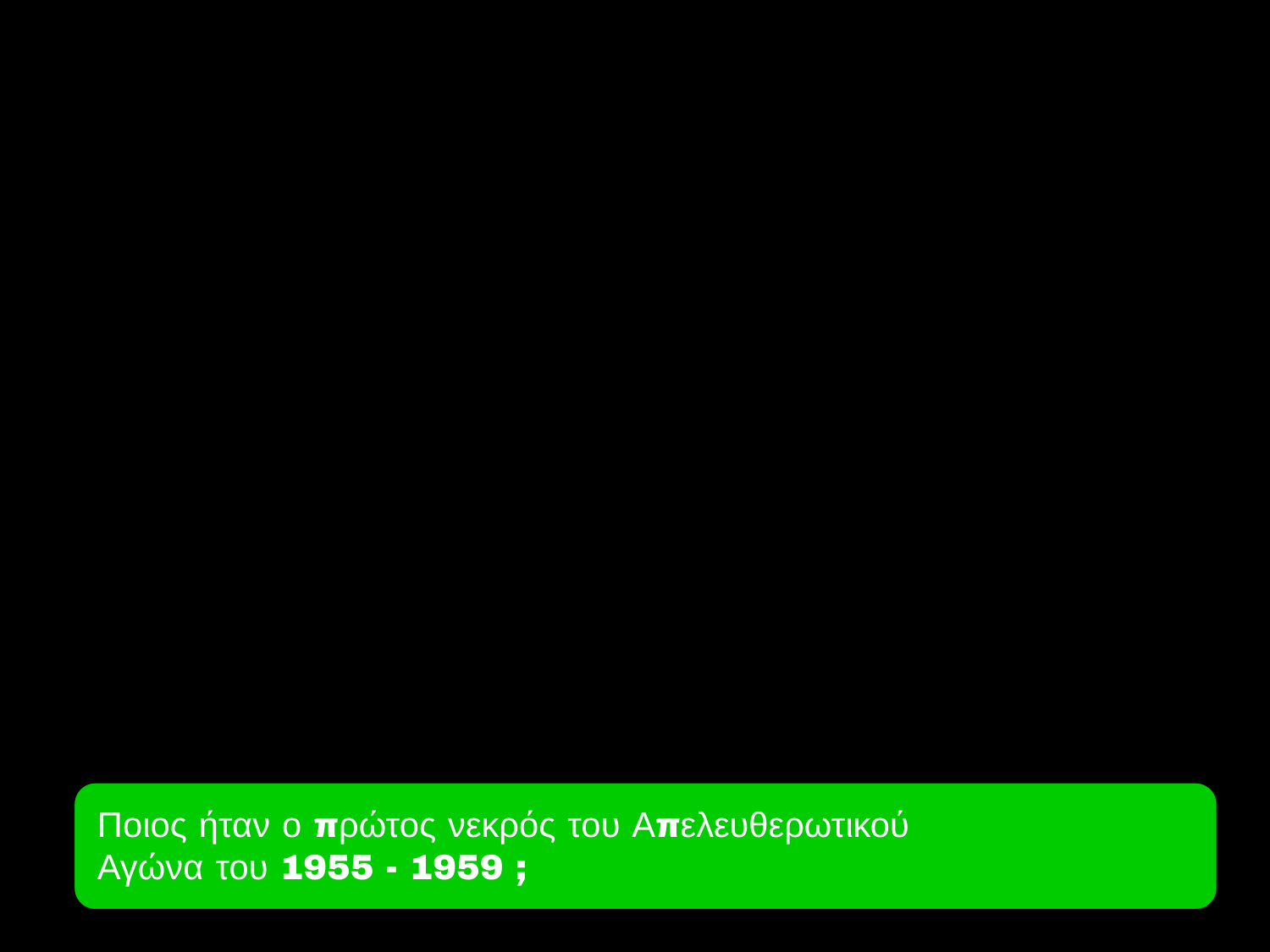

Ποιος ήταν ο πρώτος νεκρός του Απελευθερωτικού
Αγώνα του 1955 - 1959 ;